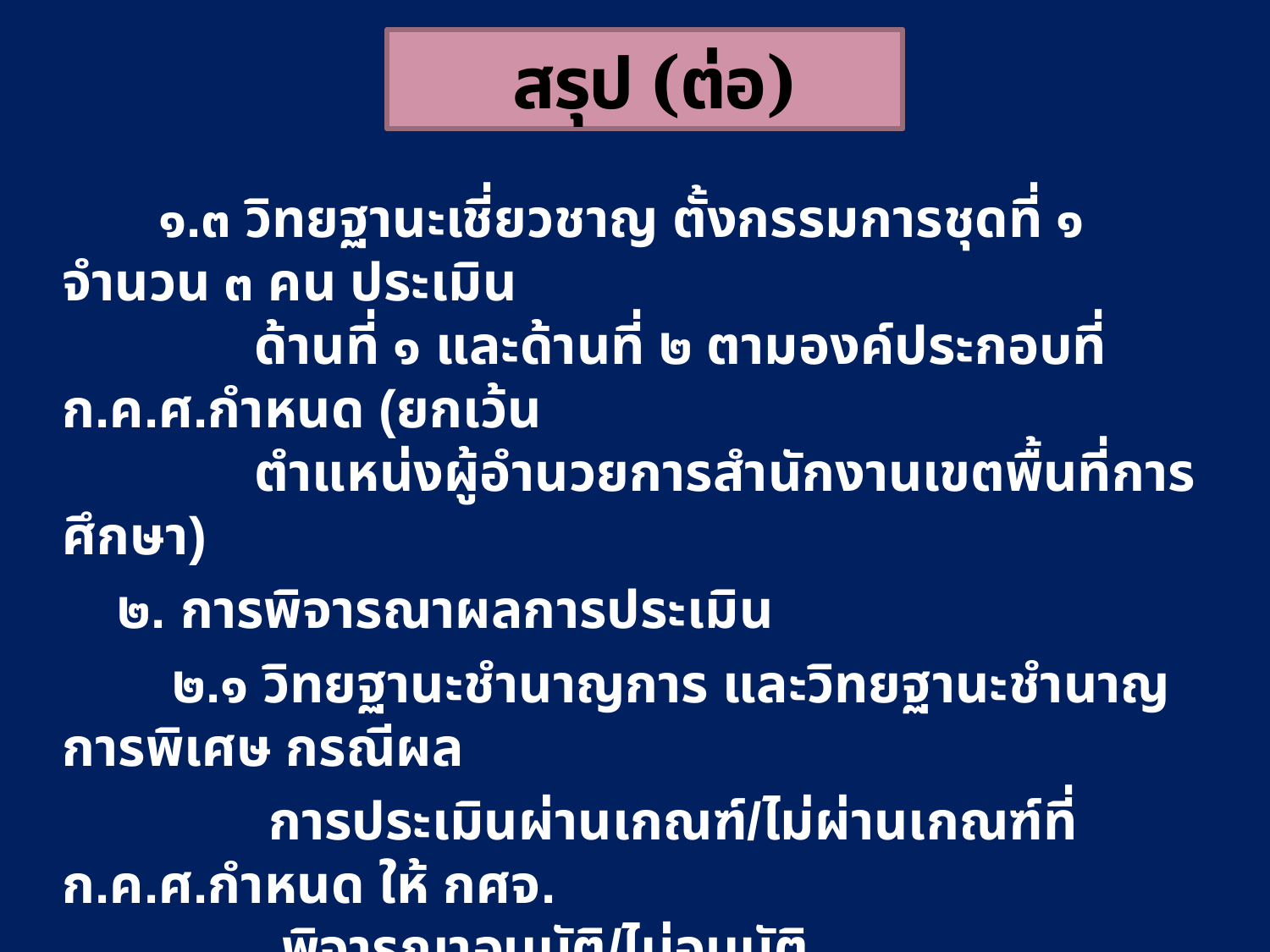

# สรุป (ต่อ)
       ๑.๓ วิทยฐานะเชี่ยวชาญ ตั้งกรรมการชุดที่ ๑ จำนวน ๓ คน ประเมิน
              ด้านที่ ๑ และด้านที่ ๒ ตามองค์ประกอบที่ ก.ค.ศ.กำหนด (ยกเว้น
              ตำแหน่งผู้อำนวยการสำนักงานเขตพื้นที่การศึกษา)
    ๒. การพิจารณาผลการประเมิน
        ๒.๑ วิทยฐานะชำนาญการ และวิทยฐานะชำนาญการพิเศษ กรณีผล
               การประเมินผ่านเกณฑ์/ไม่ผ่านเกณฑ์ที่ ก.ค.ศ.กำหนด ให้ กศจ.
               พิจารณาอนุมัติ/ไม่อนุมัติ
        ๒.๒ วิทยฐานะเชี่ยวชาญ พิจารณาผลการประเมินด้านที่ ๑ และด้านที่ ๒
              หากผลการประเมินผ่านเกณฑ์ที่ ก.ค.ศ.กำหนด ให้เสนอด้านที่ 3
              ให้สำนักงาน ก.ค.ศ.พิจารณาต่อไป